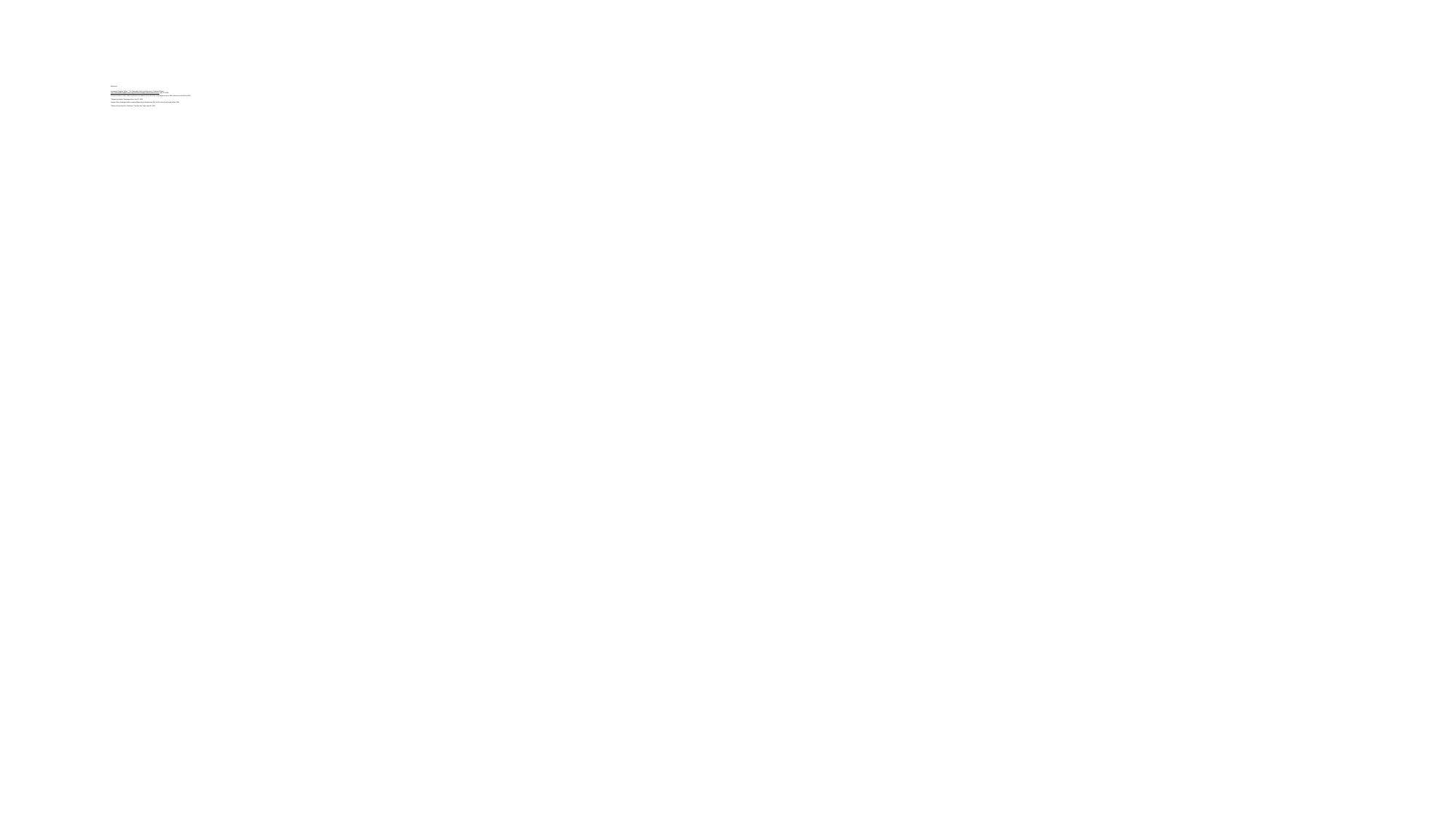

# References Carandang-Tiongson, Titchie.  “The Thoroughly Modern Sofia de Veyra.” Positively Filipino http://www.positivelyfilipino.com/magazine/the-thoroughly-modern-sofia-de-veyra (July 30, 2018) De Veyra, Rosario A. Faith, Work and Success: An Appraisal of the Life of Mrs. Sofia Reyes de Veyra. Phils: University of San Carlos,1959. “Filipino Men Docile,” Washington Post. May 27, 1920. Slayden, Ellen. Washington Wife: Journal of Ellen Maury Slayden from 1897 to 1919. New York: Harper & Row, 1963. “Women Surprised by Mrs. Pankhurst.” The New York Times. April 22, 1922.